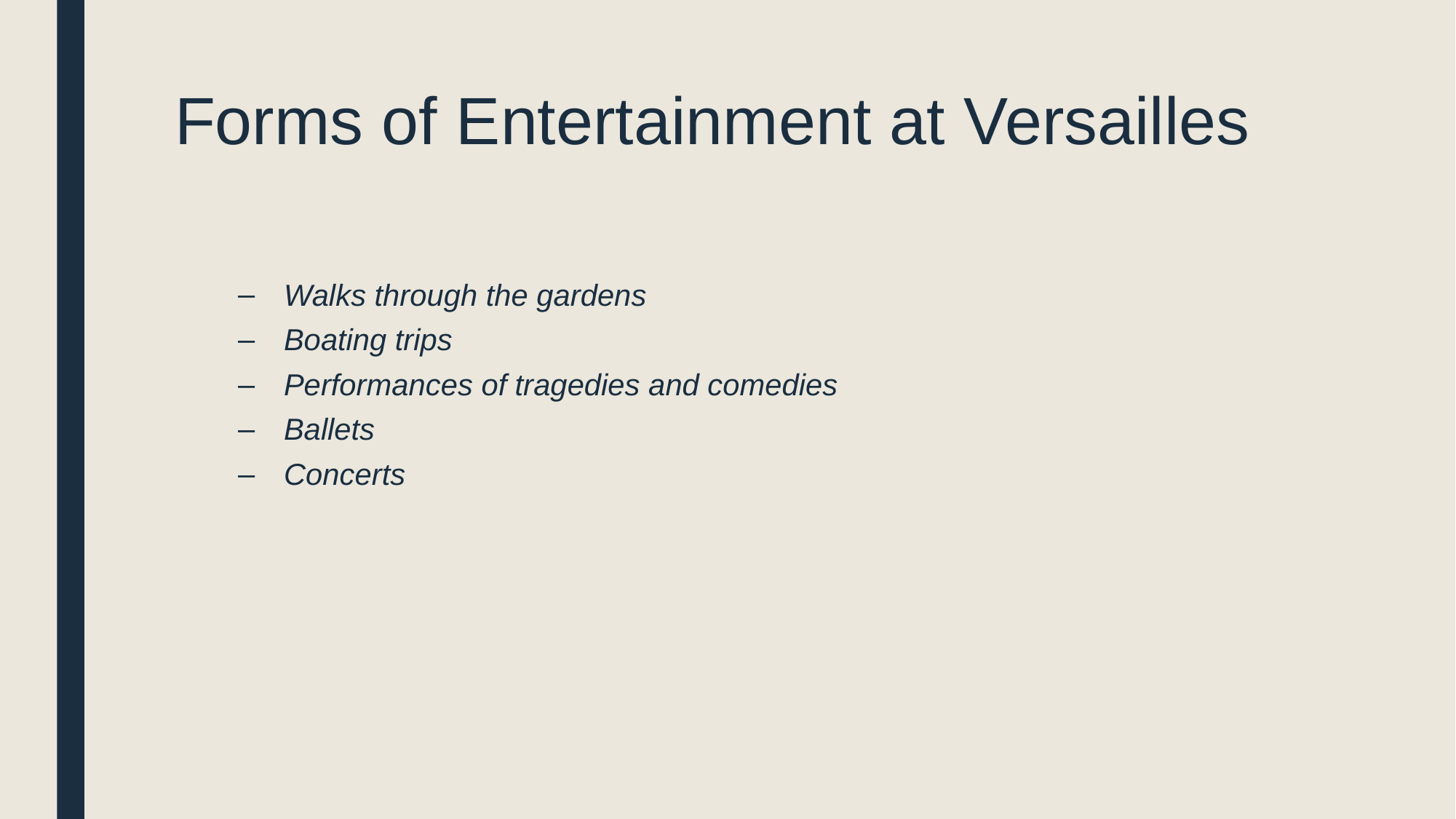

# Forms of Entertainment at Versailles
Walks through the gardens
Boating trips
Performances of tragedies and comedies
Ballets
Concerts